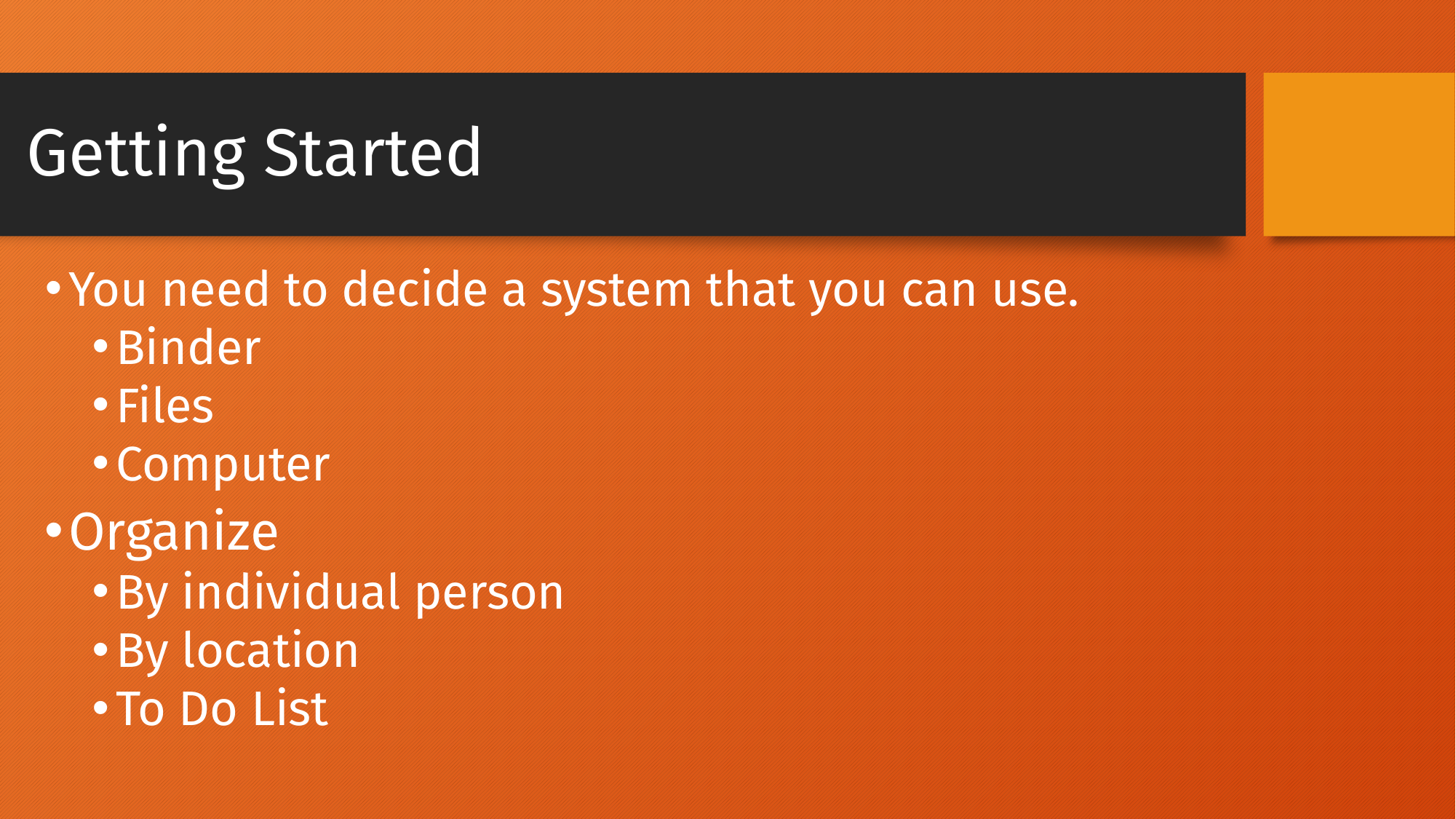

# Getting Started
You need to decide a system that you can use.
Binder
Files
Computer
Organize
By individual person
By location
To Do List